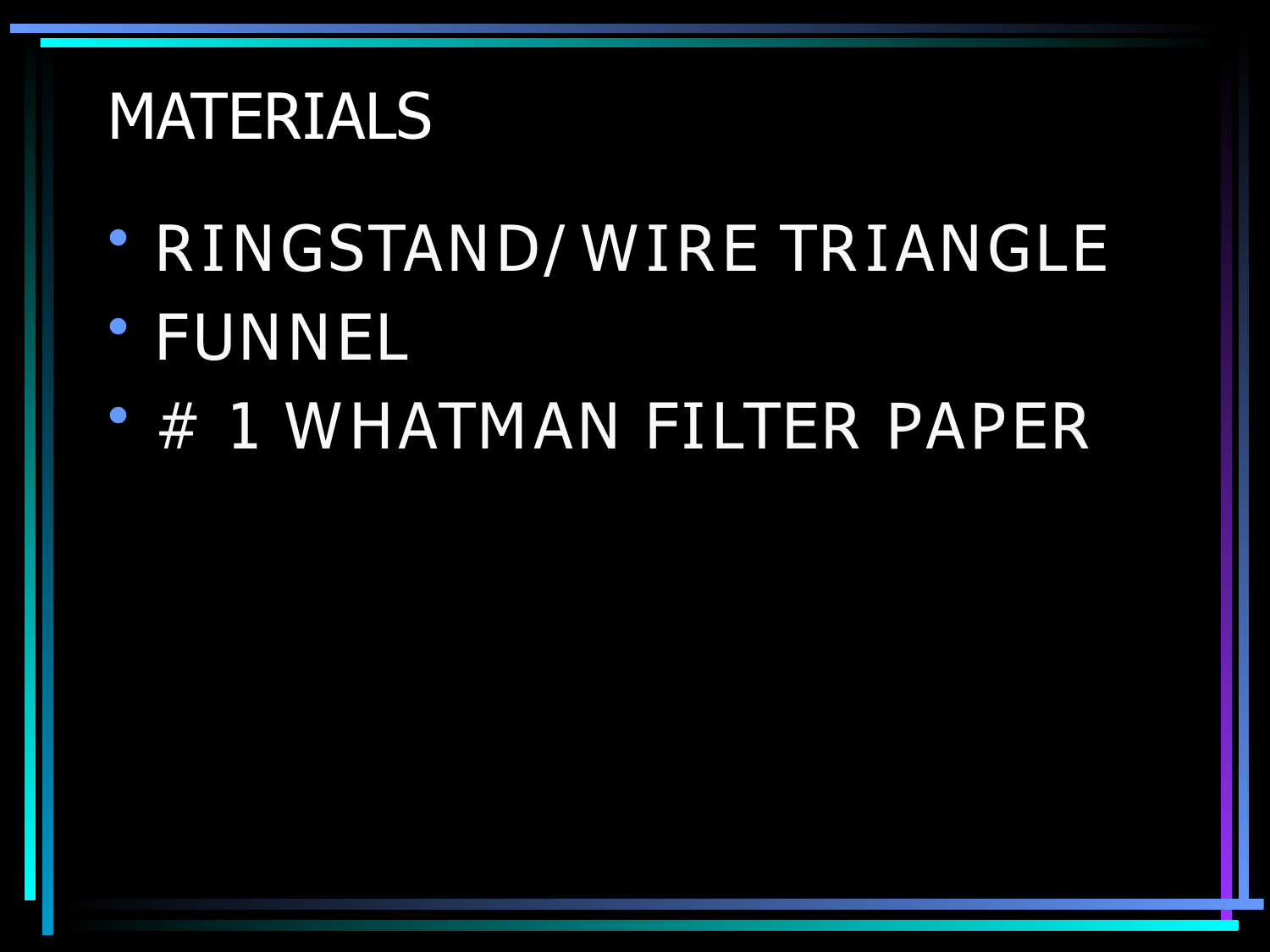

# MATERIALS
RINGSTAND/WIRE TRIANGLE
FUNNEL
# 1 WHATMAN FILTER PAPER